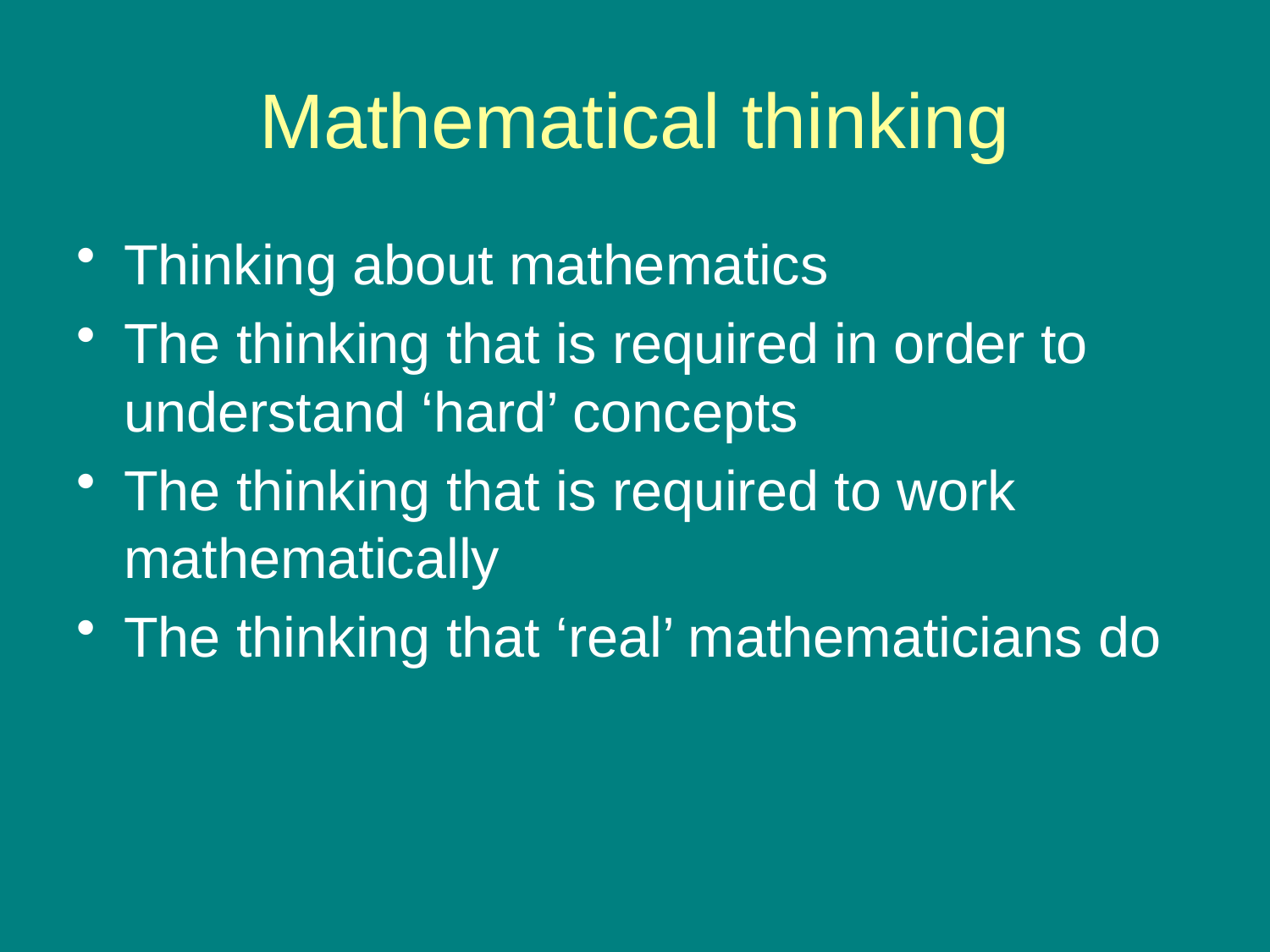

# Mathematical thinking
Thinking about mathematics
The thinking that is required in order to understand ‘hard’ concepts
The thinking that is required to work mathematically
The thinking that ‘real’ mathematicians do